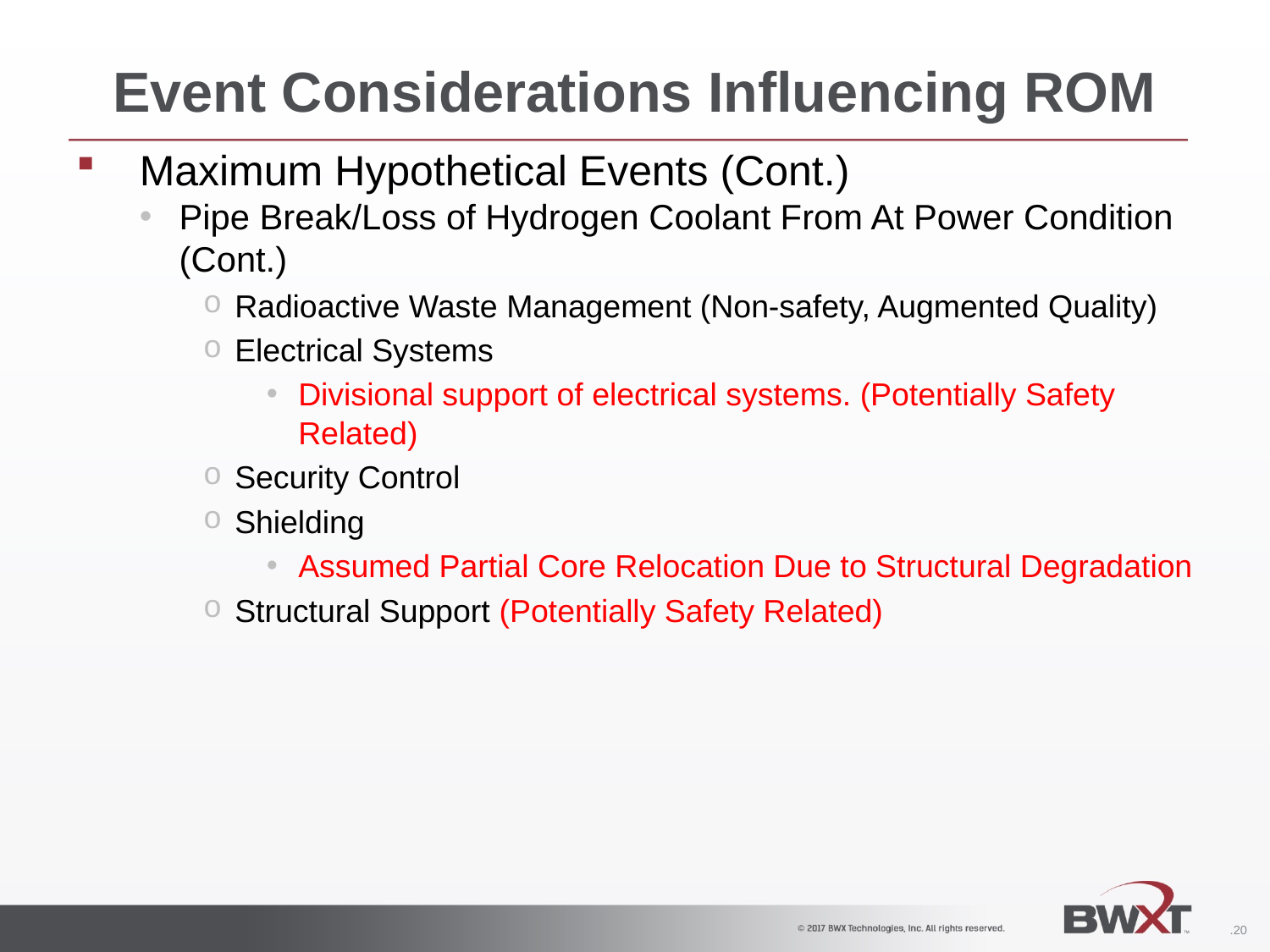

# Event Considerations Influencing ROM
Maximum Hypothetical Events (Cont.)
Pipe Break/Loss of Hydrogen Coolant From At Power Condition (Cont.)
Radioactive Waste Management (Non-safety, Augmented Quality)
Electrical Systems
Divisional support of electrical systems. (Potentially Safety Related)
Security Control
Shielding
Assumed Partial Core Relocation Due to Structural Degradation
Structural Support (Potentially Safety Related)